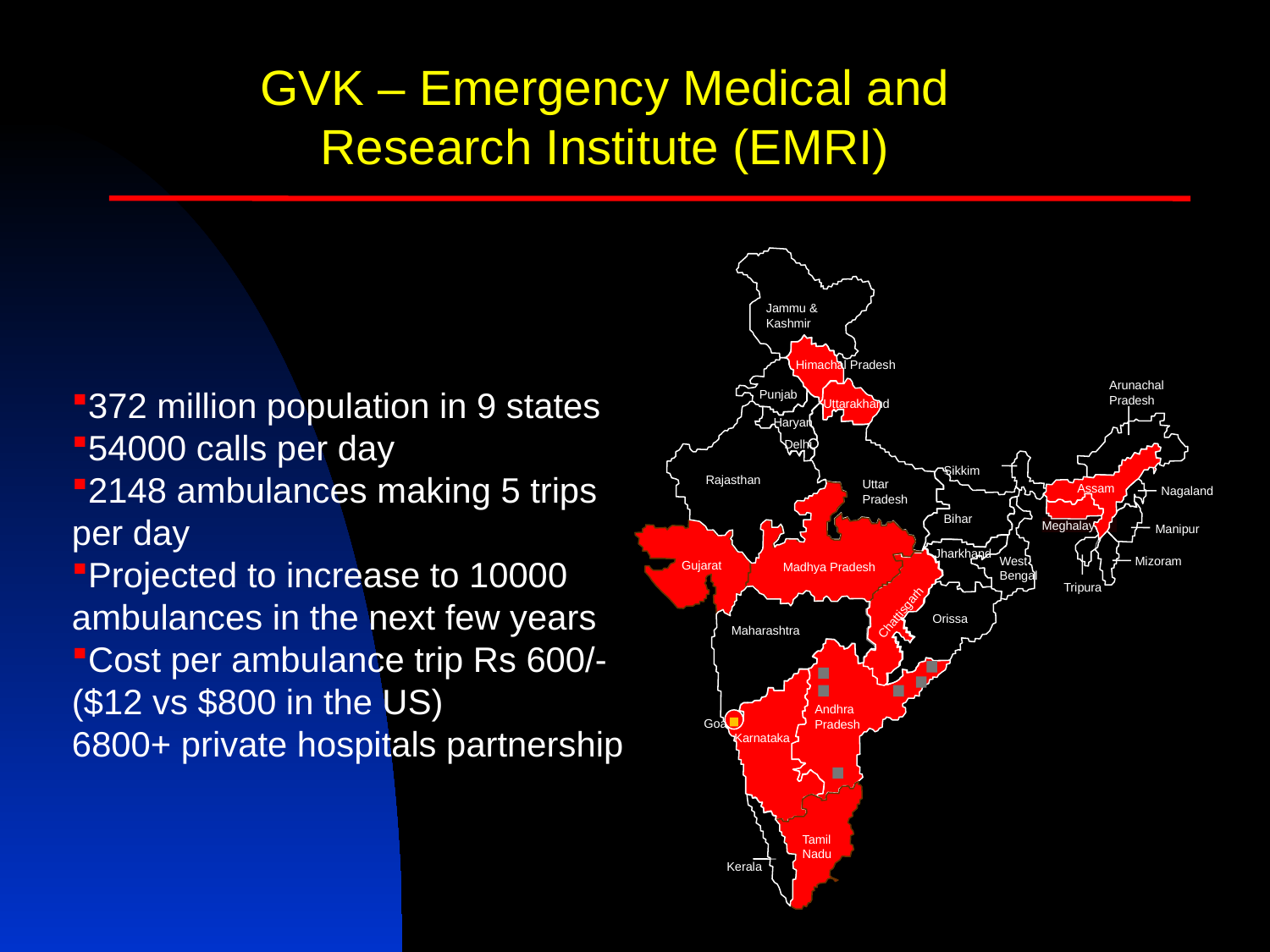

GVK – Emergency Medical and Research Institute (EMRI)

Jammu & Kashmir

Himachal Pradesh

Arunachal Pradesh

Punjab

Uttarakhand

Haryana
Delhi

Sikkim

Rajasthan
Uttar Pradesh

Assam
Nagaland

Bihar
Meghalaya

Manipur

Jharkhand

West Bengal
Mizoram

Gujarat
Madhya Pradesh

Tripura

Chattisgarh
Orissa
Maharashtra

Andhra Pradesh
Goa

Karnataka

Kerala
Tamil Nadu

372 million population in 9 states
54000 calls per day
2148 ambulances making 5 trips per day
Projected to increase to 10000 ambulances in the next few years
Cost per ambulance trip Rs 600/-
($12 vs $800 in the US)
6800+ private hospitals partnership